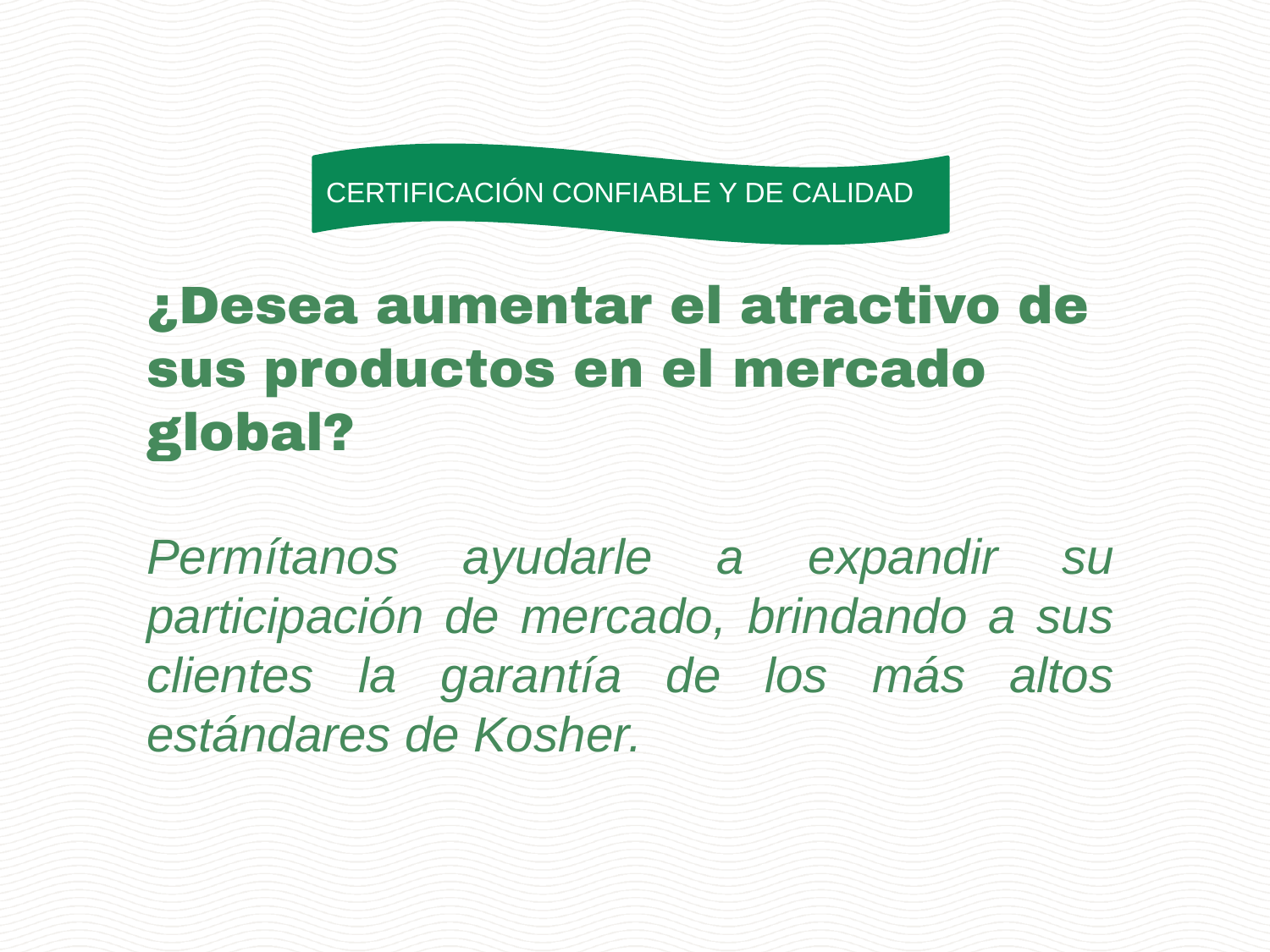

CERTIFICACIÓN CONFIABLE Y DE CALIDAD
¿Desea aumentar el atractivo de sus productos en el mercado global?

Permítanos ayudarle a expandir su participación de mercado, brindando a sus clientes la garantía de los más altos estándares de Kosher.